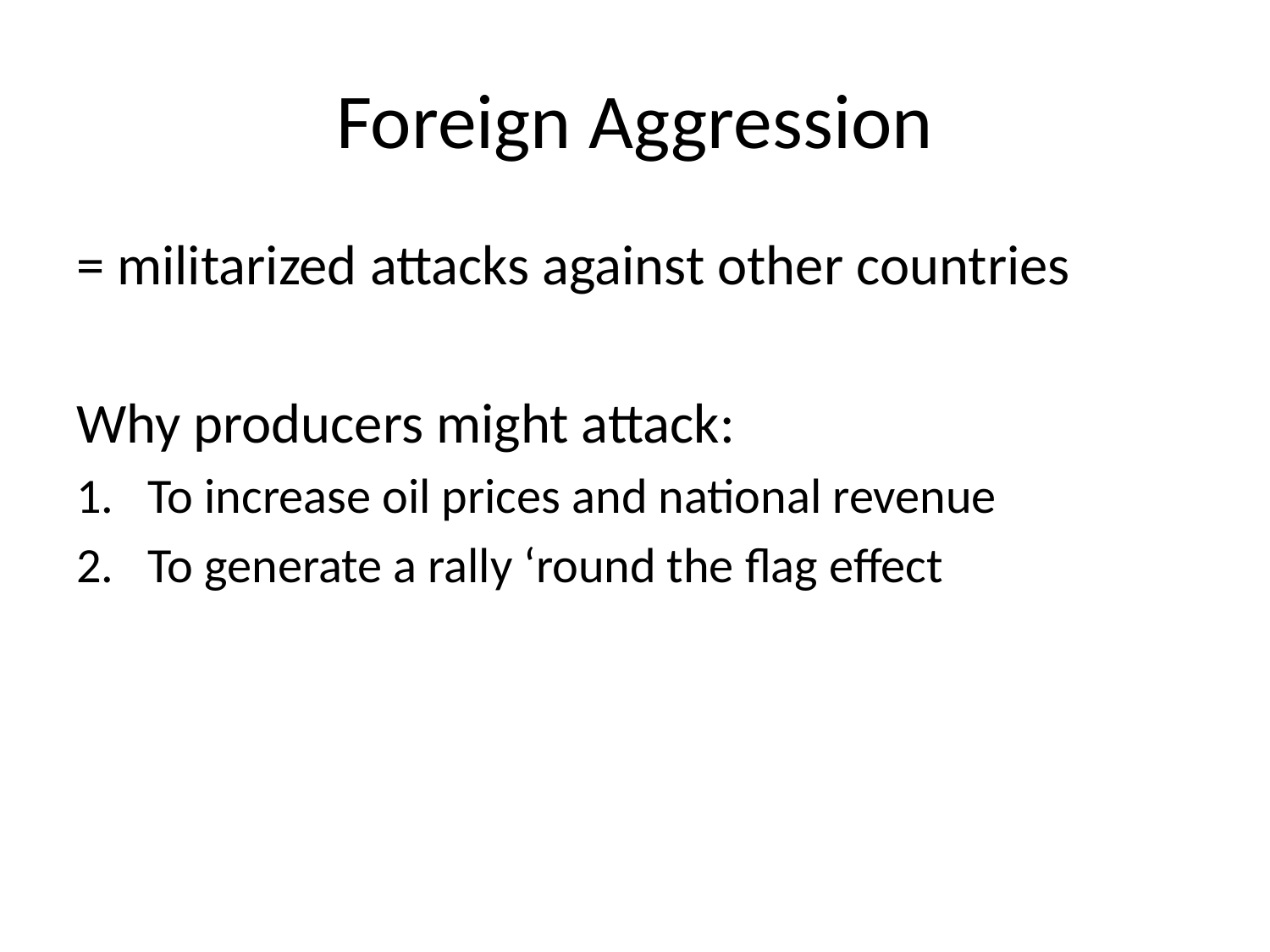

# Foreign Aggression
= militarized attacks against other countries

Why producers might attack:
To increase oil prices and national revenue
To generate a rally ‘round the flag effect